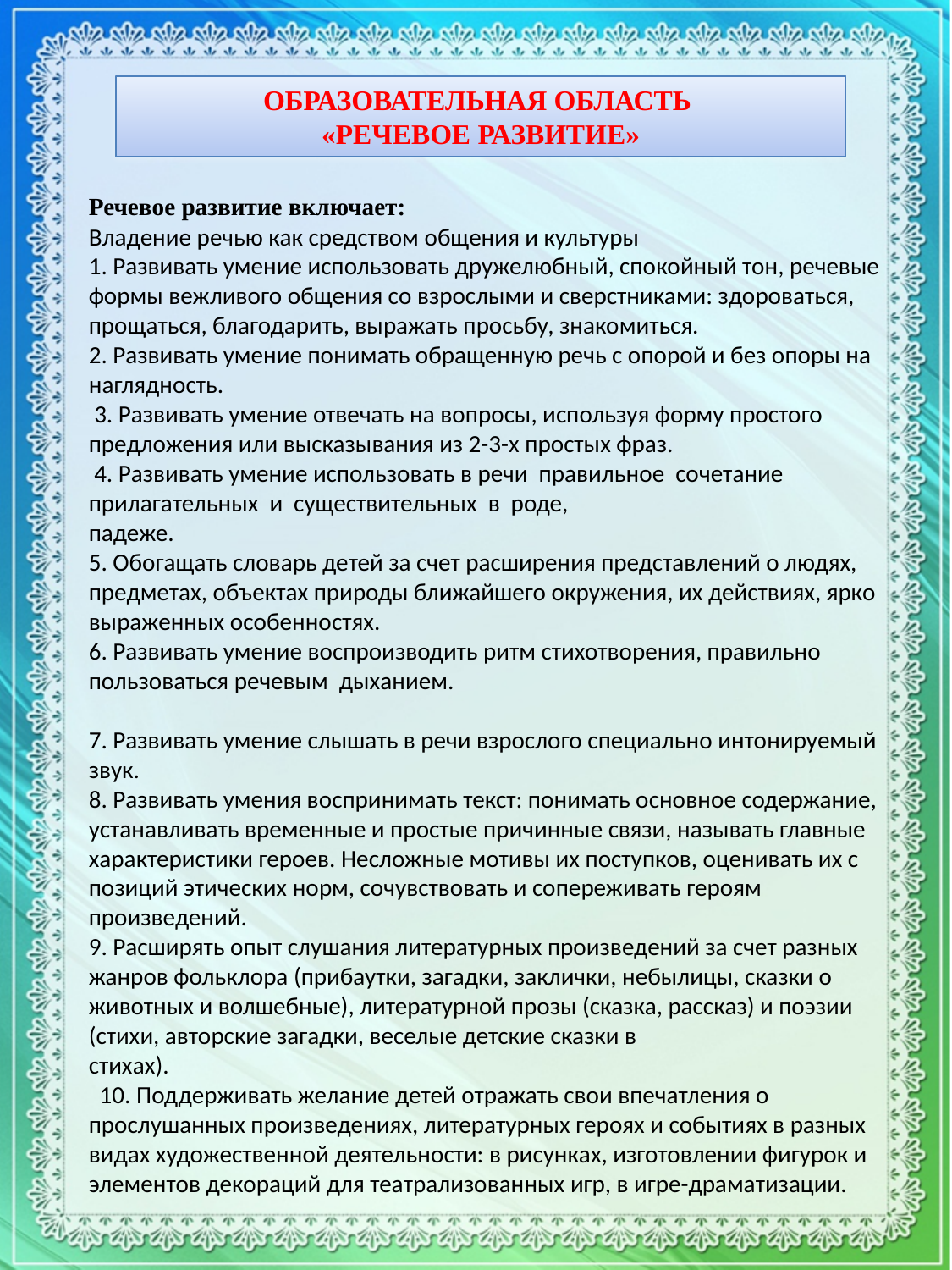

ОБРАЗОВАТЕЛЬНАЯ ОБЛАСТЬ
«РЕЧЕВОЕ РАЗВИТИЕ»
Речевое развитие включает:
Владение речью как средством общения и культуры
1. Развивать умение использовать дружелюбный, спокойный тон, речевые формы вежливого общения со взрослыми и сверстниками: здороваться, прощаться, благодарить, выражать просьбу, знакомиться.
2. Развивать умение понимать обращенную речь с опорой и без опоры на наглядность.
 3. Развивать умение отвечать на вопросы, используя форму простого предложения или высказывания из 2-3-х простых фраз.
 4. Развивать умение использовать в речи  правильное  сочетание прилагательных  и  существительных  в  роде,  падеже.
5. Обогащать словарь детей за счет расширения представлений о людях, предметах, объектах природы ближайшего окружения, их действиях, ярко выраженных особенностях.
6. Развивать умение воспроизводить ритм стихотворения, правильно пользоваться речевым  дыханием.
7. Развивать умение слышать в речи взрослого специально интонируемый звук.
8. Развивать умения воспринимать текст: понимать основное содержание, устанавливать временные и простые причинные связи, называть главные характеристики героев. Несложные мотивы их поступков, оценивать их с позиций этических норм, сочувствовать и сопереживать героям произведений.
9. Расширять опыт слушания литературных произведений за счет разных жанров фольклора (прибаутки, загадки, заклички, небылицы, сказки о животных и волшебные), литературной прозы (сказка, рассказ) и поэзии (стихи, авторские загадки, веселые детские сказки в стихах).
  10. Поддерживать желание детей отражать свои впечатления о прослушанных произведениях, литературных героях и событиях в разных видах художественной деятельности: в рисунках, изготовлении фигурок и элементов декораций для театрализованных игр, в игре-драматизации.